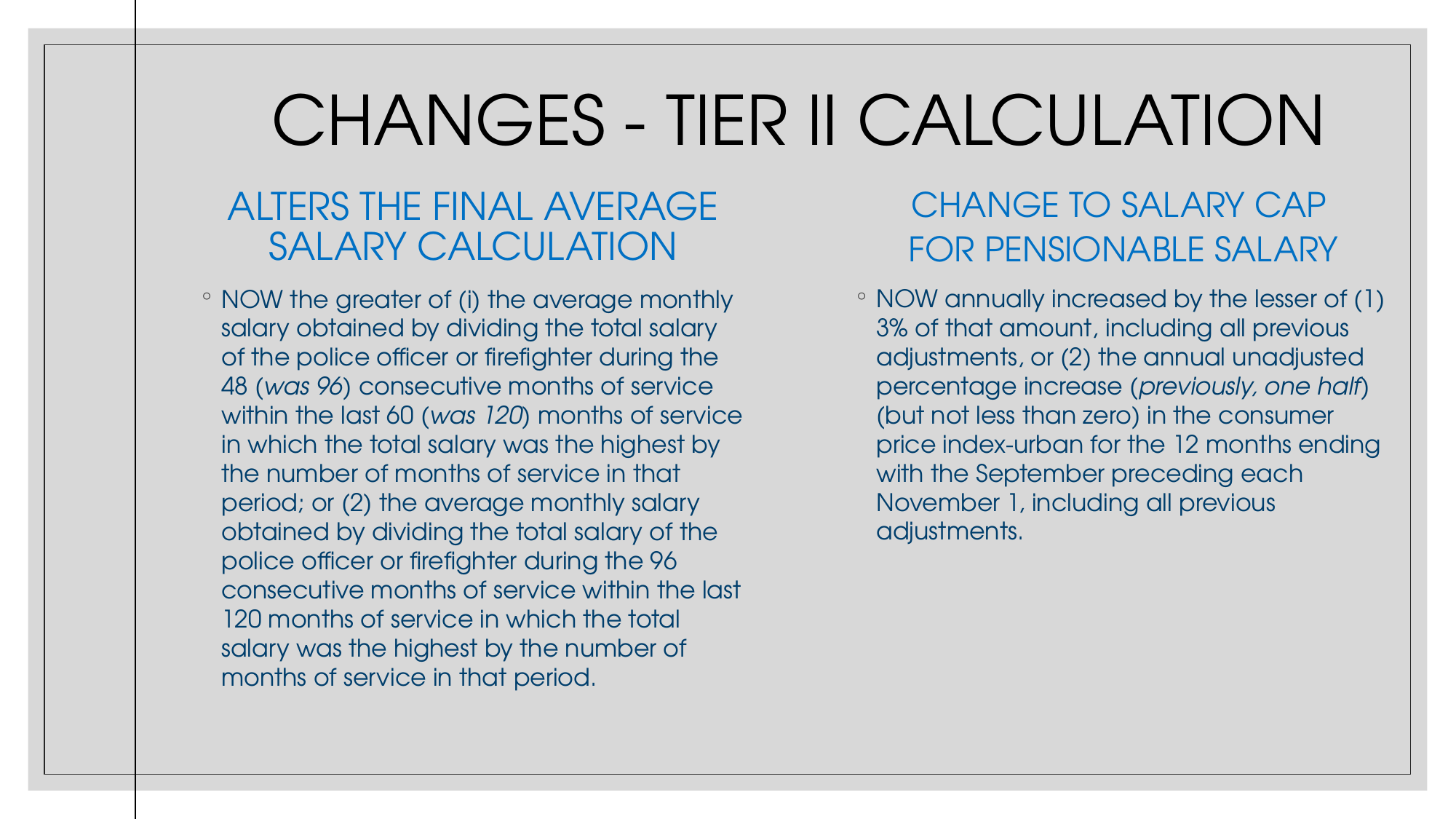

# Changes - tier ii CALCULATION
ALTERS THE FINAL AVERAGE SALARY CALCULATION
CHANGE TO SALARY CAP
FOR PENSIONABLE SALARY
NOW the greater of (i) the average monthly salary obtained by dividing the total salary of the police officer or firefighter during the 48 (was 96) consecutive months of service within the last 60 (was 120) months of service in which the total salary was the highest by the number of months of service in that period; or (2) the average monthly salary obtained by dividing the total salary of the police officer or firefighter during the 96 consecutive months of service within the last 120 months of service in which the total salary was the highest by the number of months of service in that period.
NOW annually increased by the lesser of (1) 3% of that amount, including all previous adjustments, or (2) the annual unadjusted percentage increase (previously, one half) (but not less than zero) in the consumer price index-urban for the 12 months ending with the September preceding each November 1, including all previous adjustments.